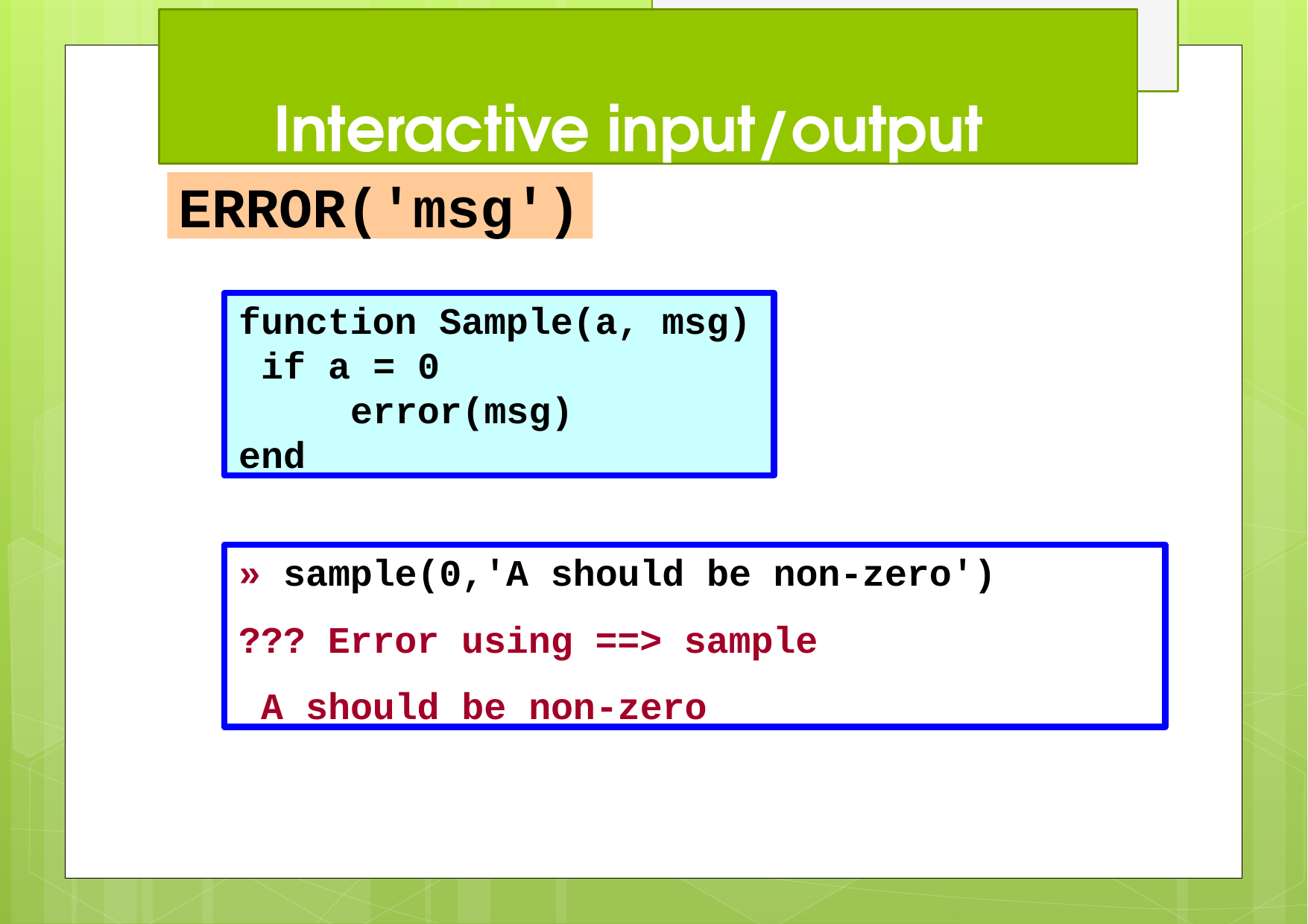

# Interactive input/output
ERROR('msg')
function Sample(a, msg)  if a = 0
error(msg)
end
» sample(0,'A should be non-zero')
??? Error using ==> sample  A should be non-zero